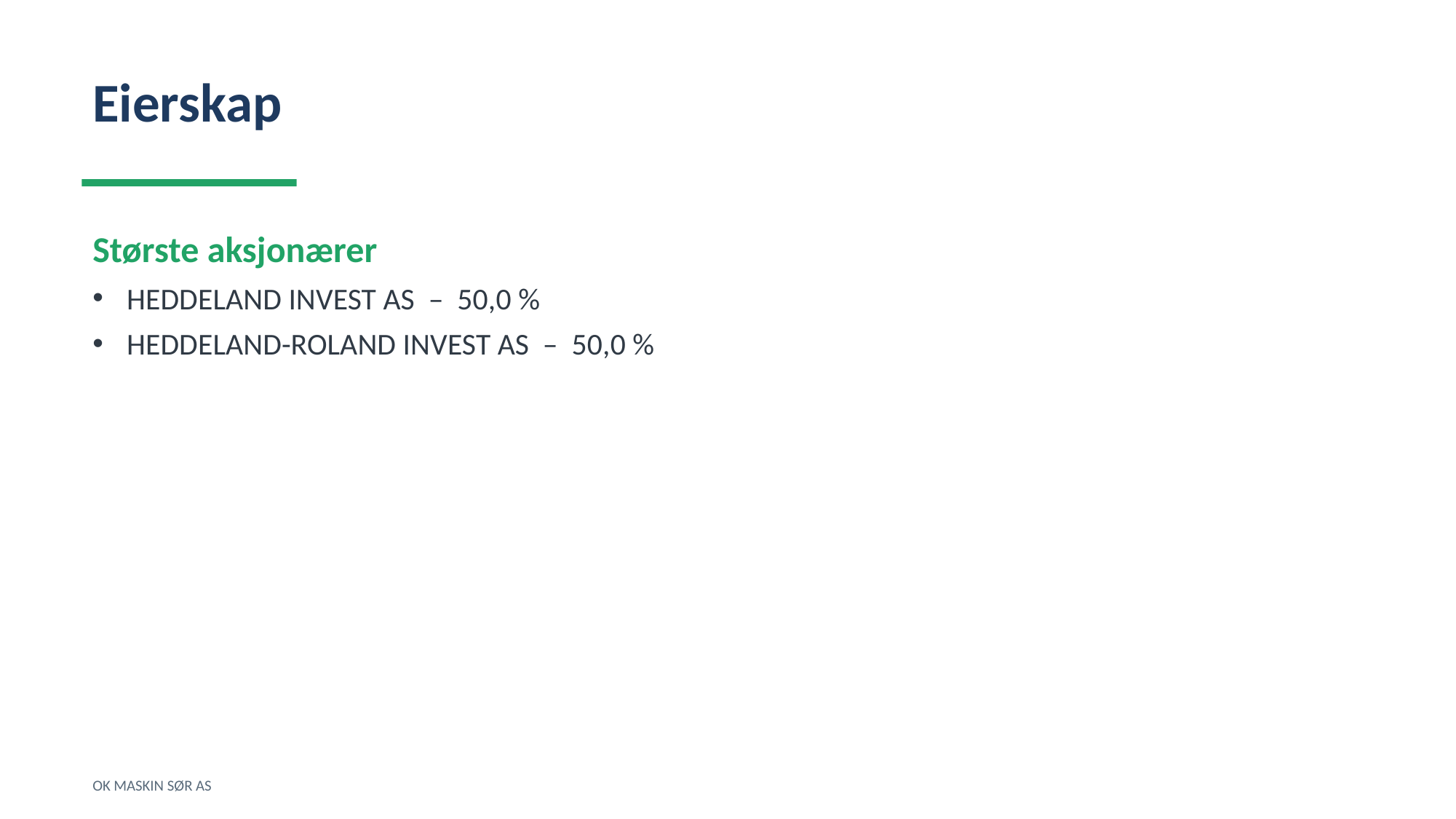

Eierskap

Største aksjonærer
HEDDELAND INVEST AS  –  50,0 %
HEDDELAND-ROLAND INVEST AS  –  50,0 %
OK MASKIN SØR AS